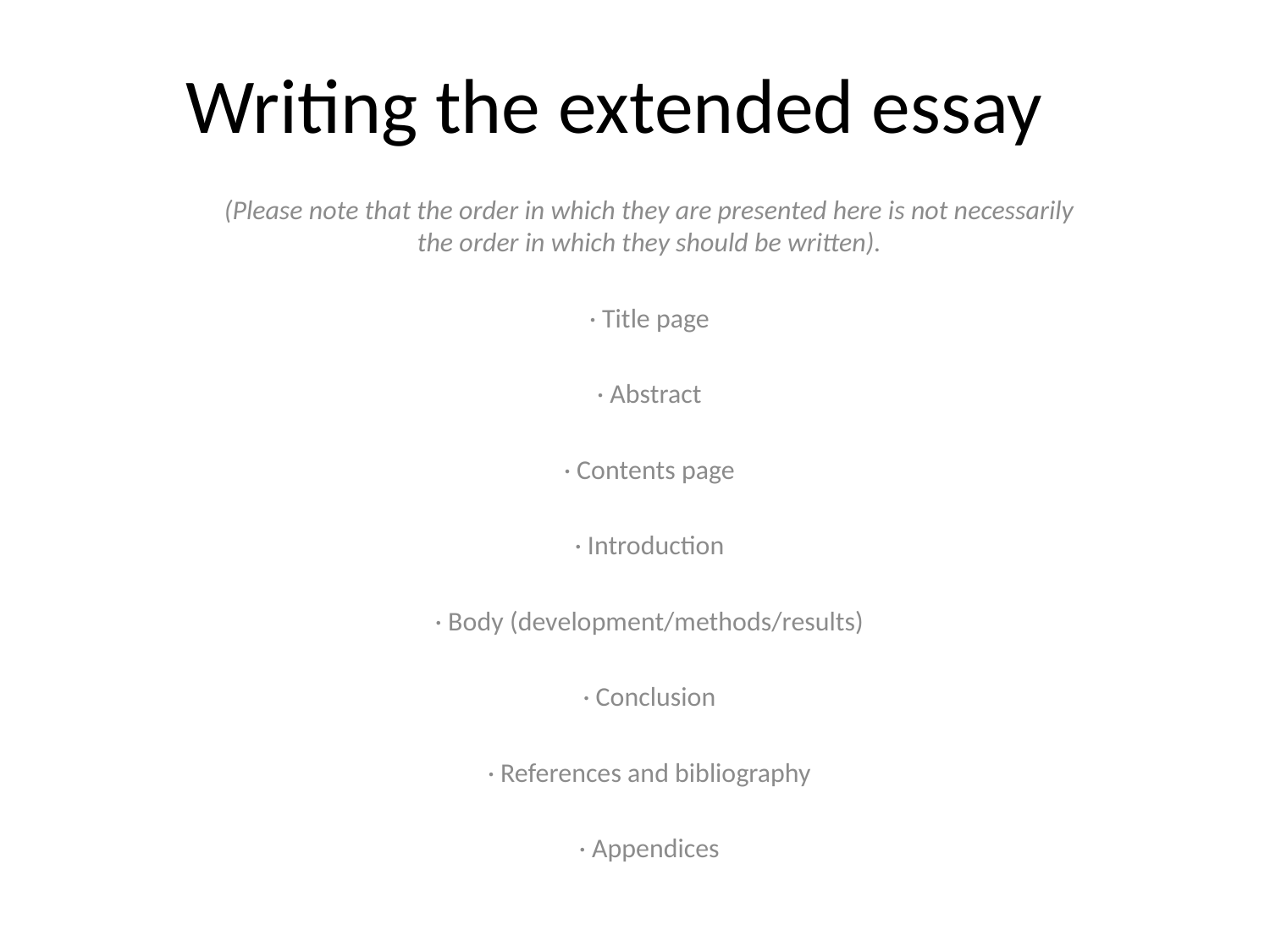

# Writing the extended essay
(Please note that the order in which they are presented here is not necessarily the order in which they should be written).

· Title page

· Abstract

· Contents page

· Introduction

· Body (development/methods/results)

· Conclusion

· References and bibliography

· Appendices